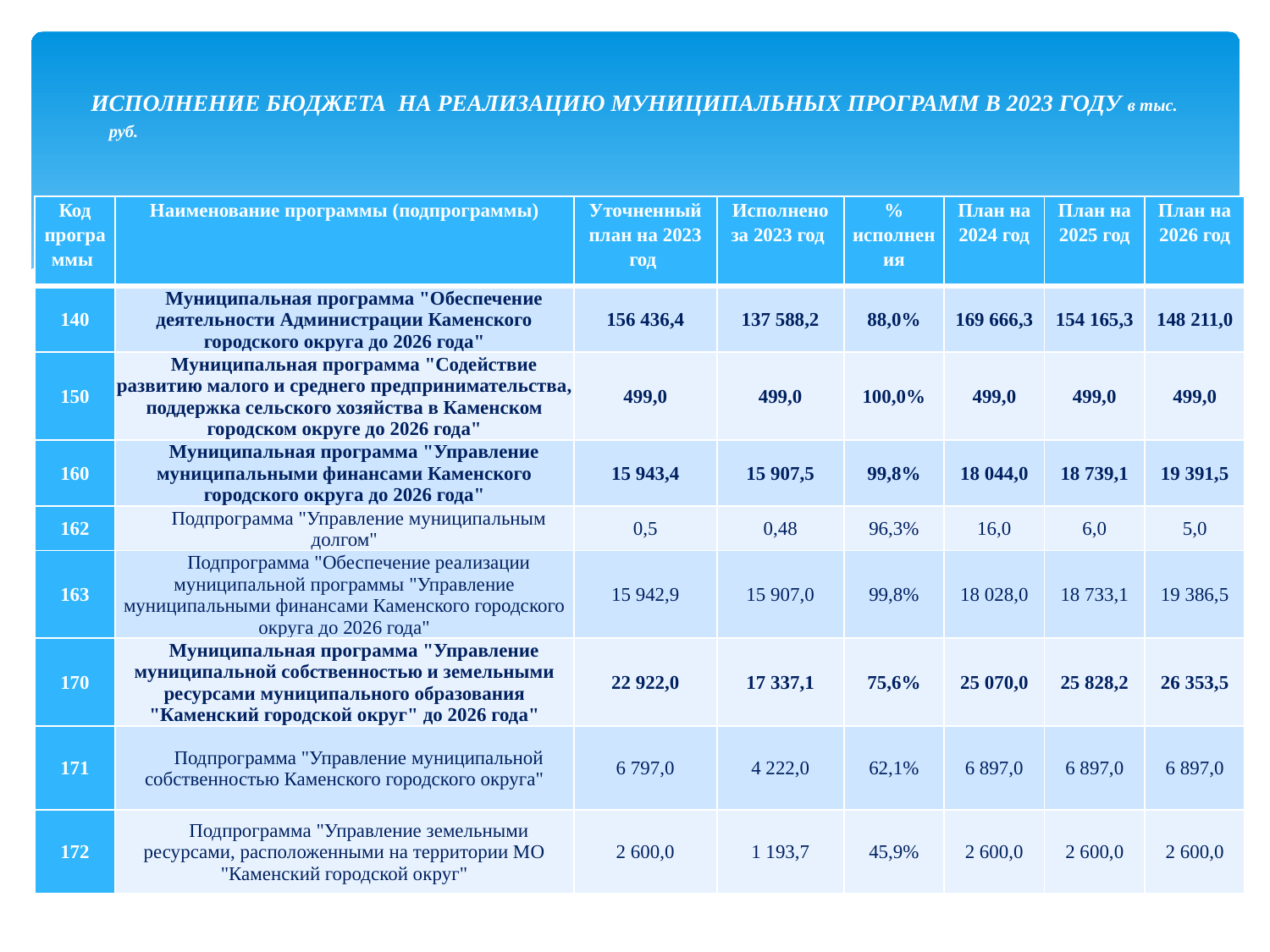

# ИСПОЛНЕНИЕ БЮДЖЕТА  НА РЕАЛИЗАЦИЮ МУНИЦИПАЛЬНЫХ ПРОГРАММ В 2023 ГОДУ в тыс. руб.
| Код программы | Наименование программы (подпрограммы) | Уточненный план на 2023 год | Исполнено за 2023 год | % исполнения | План на 2024 год | План на 2025 год | План на 2026 год |
| --- | --- | --- | --- | --- | --- | --- | --- |
| 140 | Муниципальная программа "Обеспечение деятельности Администрации Каменского городского округа до 2026 года" | 156 436,4 | 137 588,2 | 88,0% | 169 666,3 | 154 165,3 | 148 211,0 |
| 150 | Муниципальная программа "Содействие развитию малого и среднего предпринимательства, поддержка сельского хозяйства в Каменском городском округе до 2026 года" | 499,0 | 499,0 | 100,0% | 499,0 | 499,0 | 499,0 |
| 160 | Муниципальная программа "Управление муниципальными финансами Каменского городского округа до 2026 года" | 15 943,4 | 15 907,5 | 99,8% | 18 044,0 | 18 739,1 | 19 391,5 |
| 162 | Подпрограмма "Управление муниципальным долгом" | 0,5 | 0,48 | 96,3% | 16,0 | 6,0 | 5,0 |
| 163 | Подпрограмма "Обеспечение реализации муниципальной программы "Управление муниципальными финансами Каменского городского округа до 2026 года" | 15 942,9 | 15 907,0 | 99,8% | 18 028,0 | 18 733,1 | 19 386,5 |
| 170 | Муниципальная программа "Управление муниципальной собственностью и земельными ресурсами муниципального образования "Каменский городской округ" до 2026 года" | 22 922,0 | 17 337,1 | 75,6% | 25 070,0 | 25 828,2 | 26 353,5 |
| 171 | Подпрограмма "Управление муниципальной собственностью Каменского городского округа" | 6 797,0 | 4 222,0 | 62,1% | 6 897,0 | 6 897,0 | 6 897,0 |
| 172 | Подпрограмма "Управление земельными ресурсами, расположенными на территории МО "Каменский городской округ" | 2 600,0 | 1 193,7 | 45,9% | 2 600,0 | 2 600,0 | 2 600,0 |